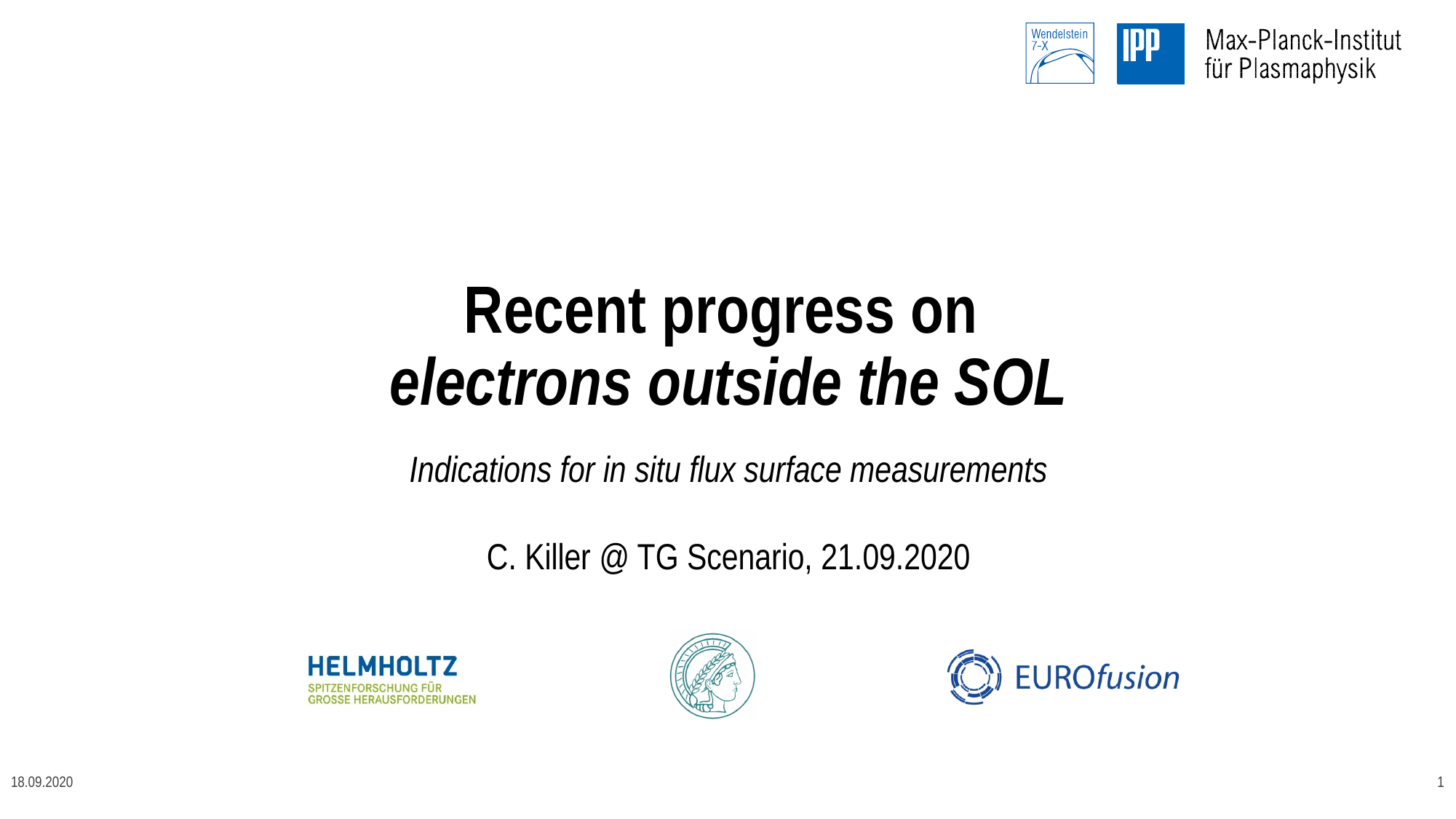

# Recent progress on electrons outside the SOL
Indications for in situ flux surface measurements

C. Killer @ TG Scenario, 21.09.2020
18.09.2020
1